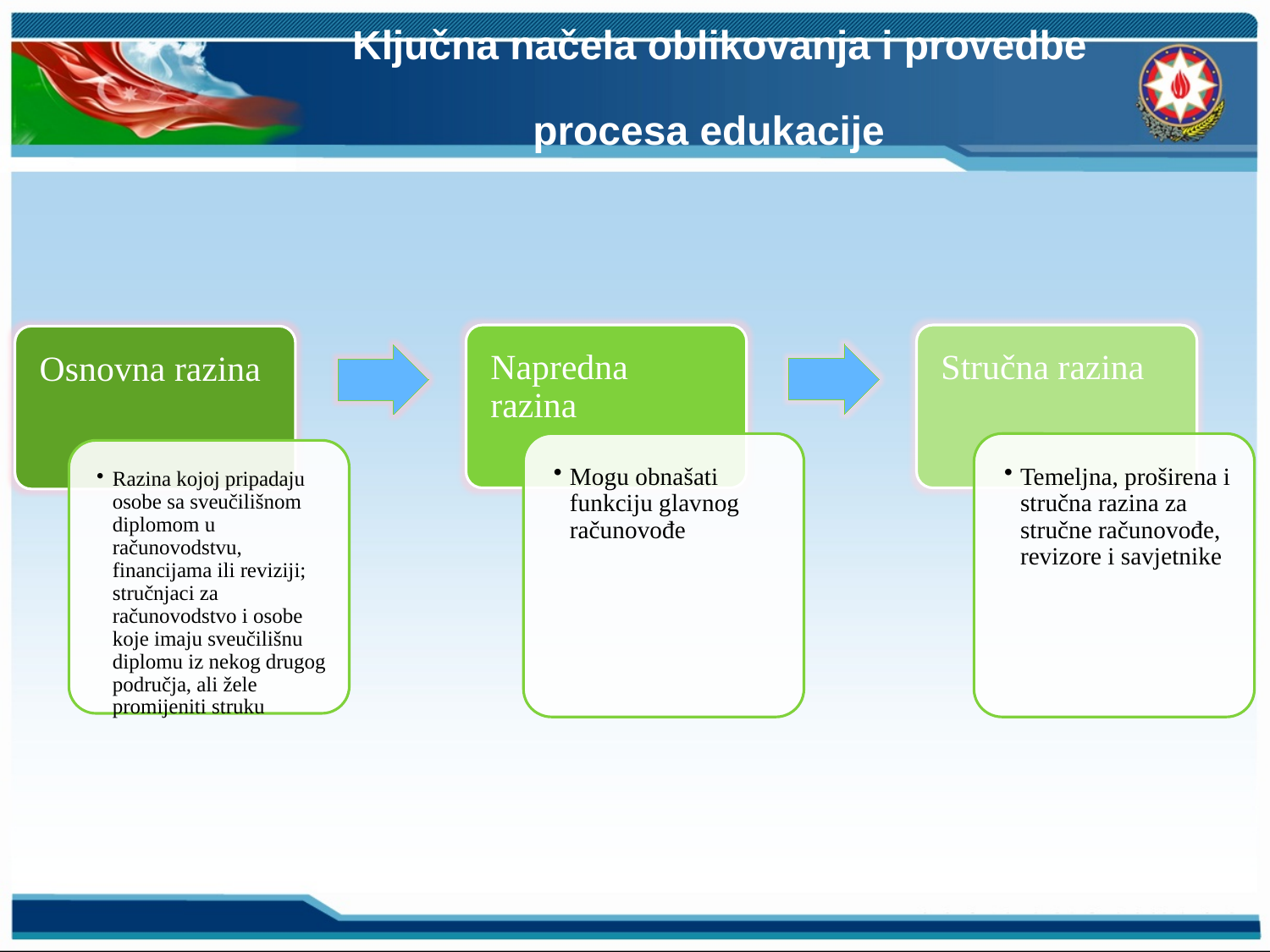

# Ključna načela oblikovanja i provedbe procesa edukacije
Osnovna razina
Razina kojoj pripadaju osobe sa sveučilišnom diplomom u računovodstvu, financijama ili reviziji; stručnjaci za računovodstvo i osobe koje imaju sveučilišnu diplomu iz nekog drugog područja, ali žele promijeniti struku

Napredna razina
Mogu obnašati funkciju glavnog računovođe

Stručna razina
Temeljna, proširena i stručna razina za stručne računovođe, revizore i savjetnike